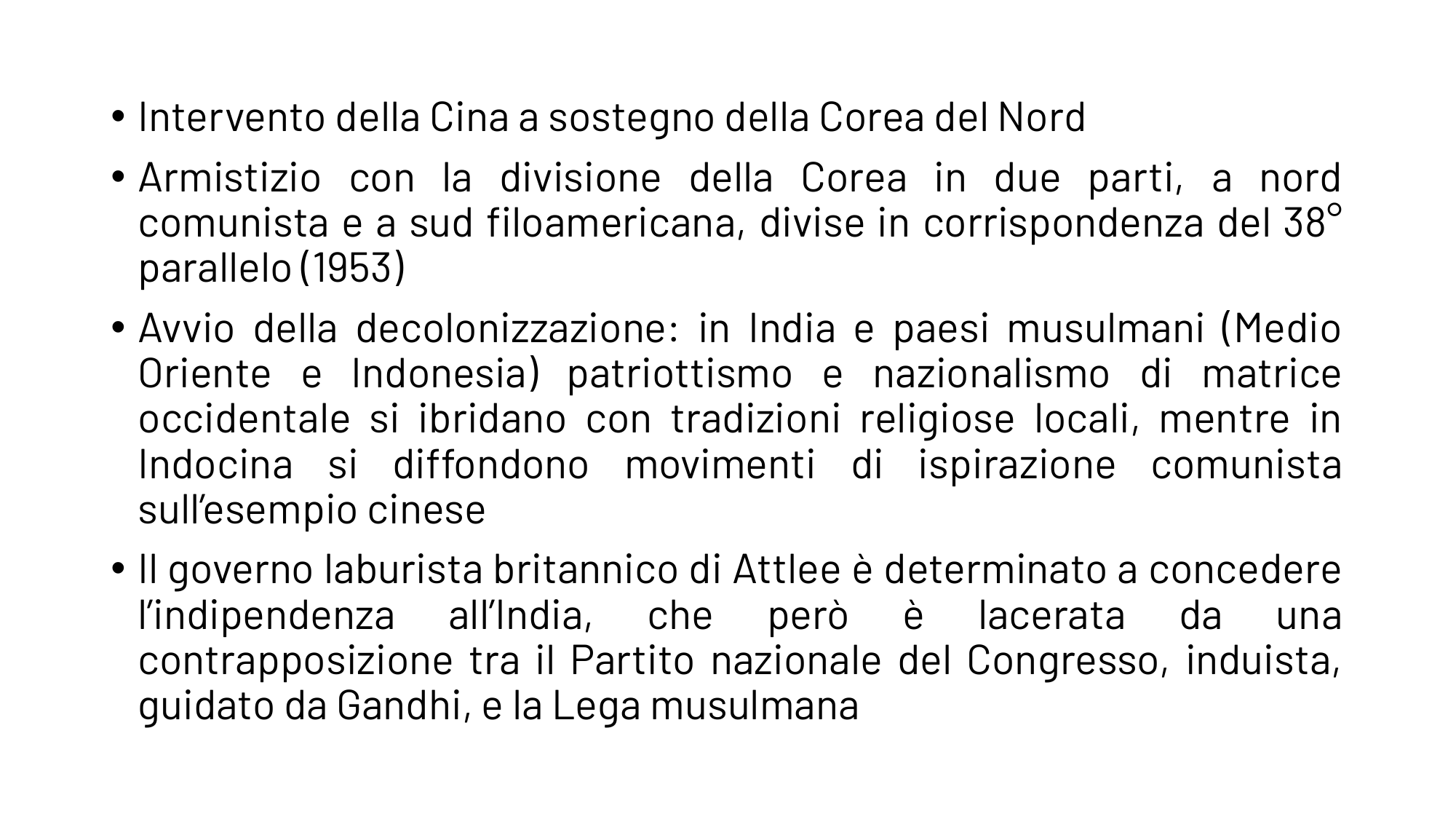

Intervento della Cina a sostegno della Corea del Nord
Armistizio con la divisione della Corea in due parti, a nord comunista e a sud filoamericana, divise in corrispondenza del 38° parallelo (1953)
Avvio della decolonizzazione: in India e paesi musulmani (Medio Oriente e Indonesia) patriottismo e nazionalismo di matrice occidentale si ibridano con tradizioni religiose locali, mentre in Indocina si diffondono movimenti di ispirazione comunista sull’esempio cinese
Il governo laburista britannico di Attlee è determinato a concedere l’indipendenza all’India, che però è lacerata da una contrapposizione tra il Partito nazionale del Congresso, induista, guidato da Gandhi, e la Lega musulmana